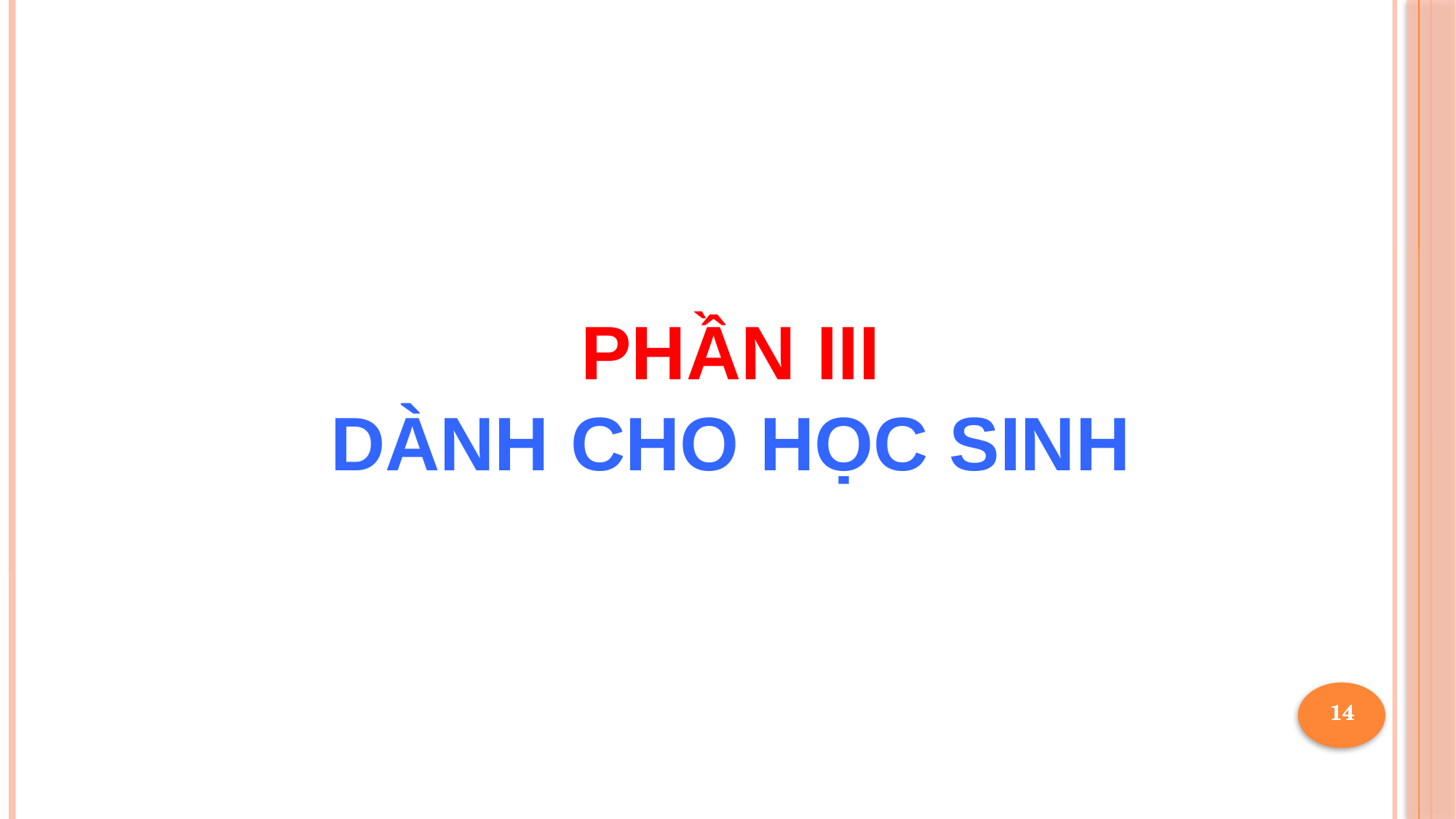

PHẦN III
DÀNH CHO HỌC SINH
14
14